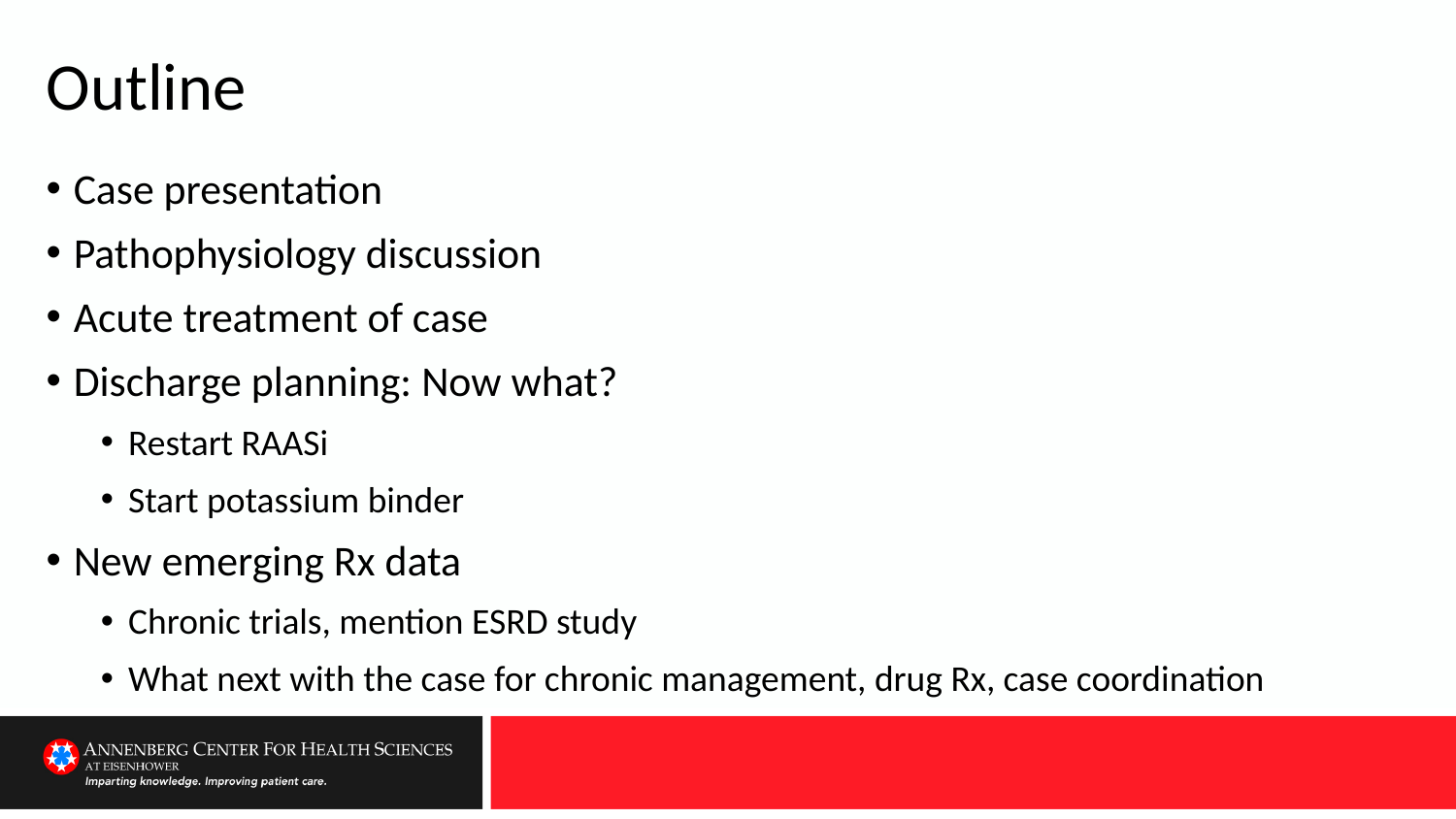

# Outline
Case presentation
Pathophysiology discussion
Acute treatment of case
Discharge planning: Now what?
Restart RAASi
Start potassium binder
New emerging Rx data
Chronic trials, mention ESRD study
What next with the case for chronic management, drug Rx, case coordination